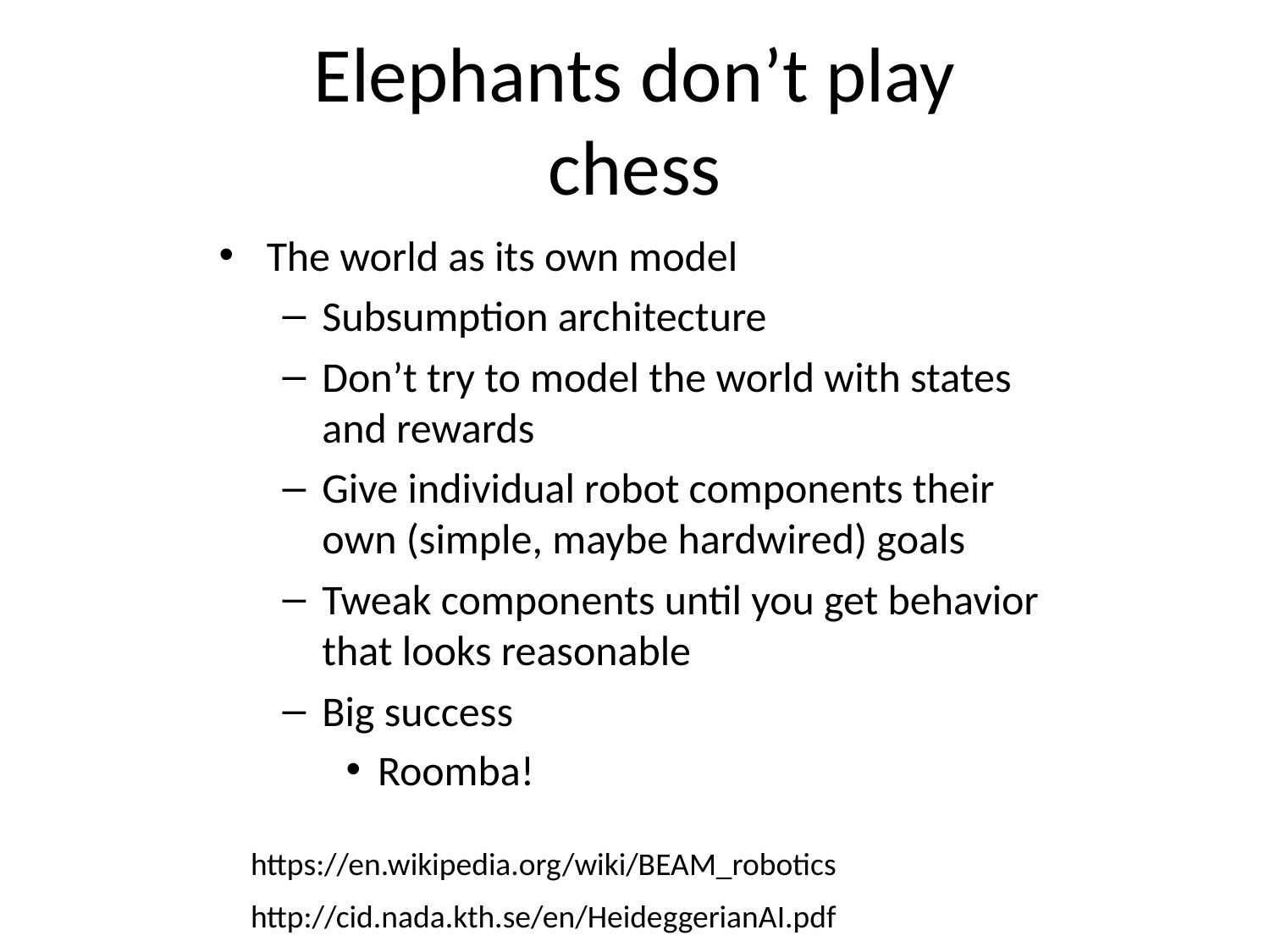

Elephants don’t play chess
The world as its own model
Subsumption architecture
Don’t try to model the world with states and rewards
Give individual robot components their own (simple, maybe hardwired) goals
Tweak components until you get behavior that looks reasonable
Big success
Roomba!

https://en.wikipedia.org/wiki/BEAM_robotics
http://cid.nada.kth.se/en/HeideggerianAI.pdf